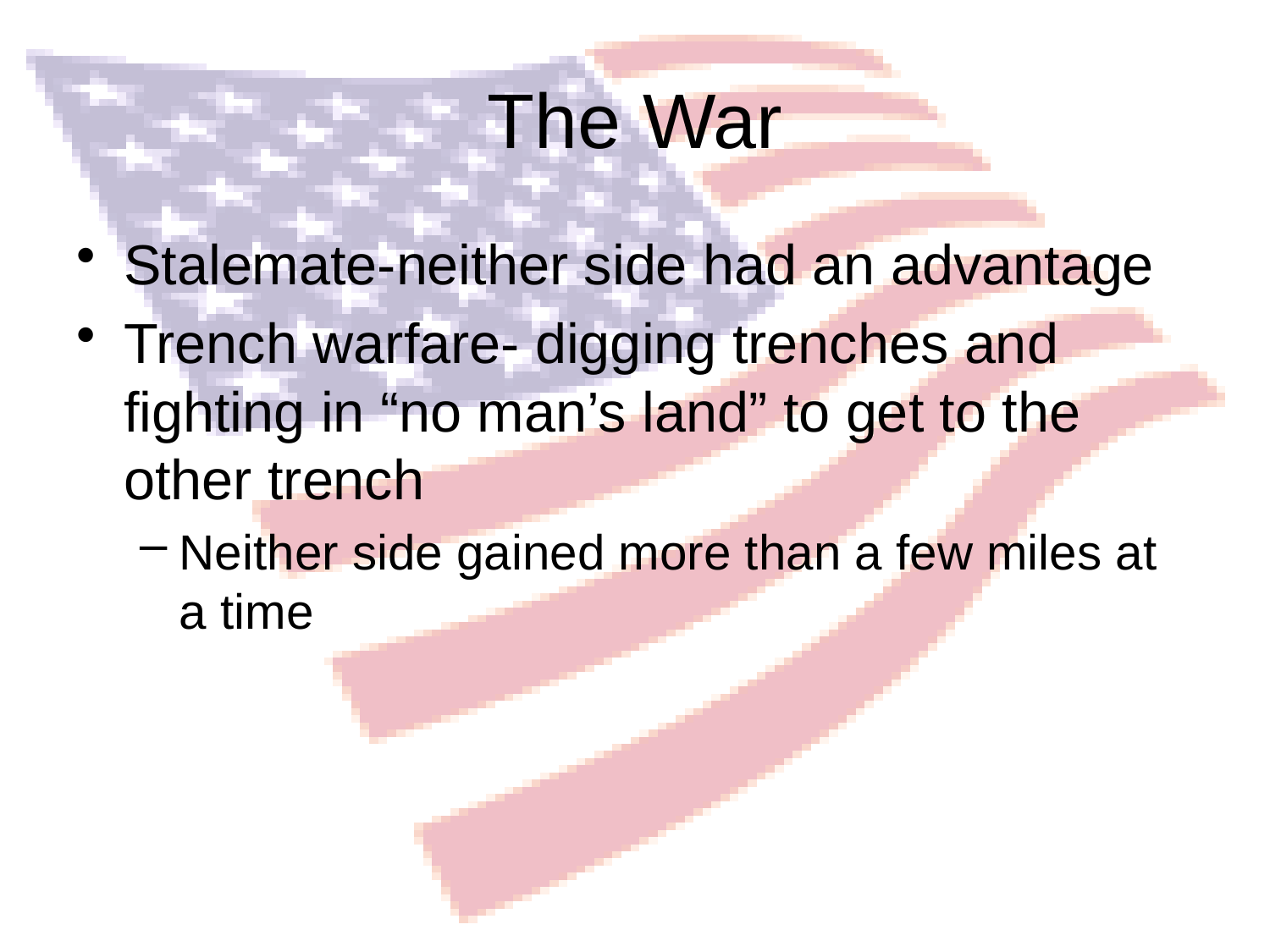

# The War
Stalemate-neither side had an advantage
Trench warfare- digging trenches and fighting in “no man’s land” to get to the other trench
Neither side gained more than a few miles at a time